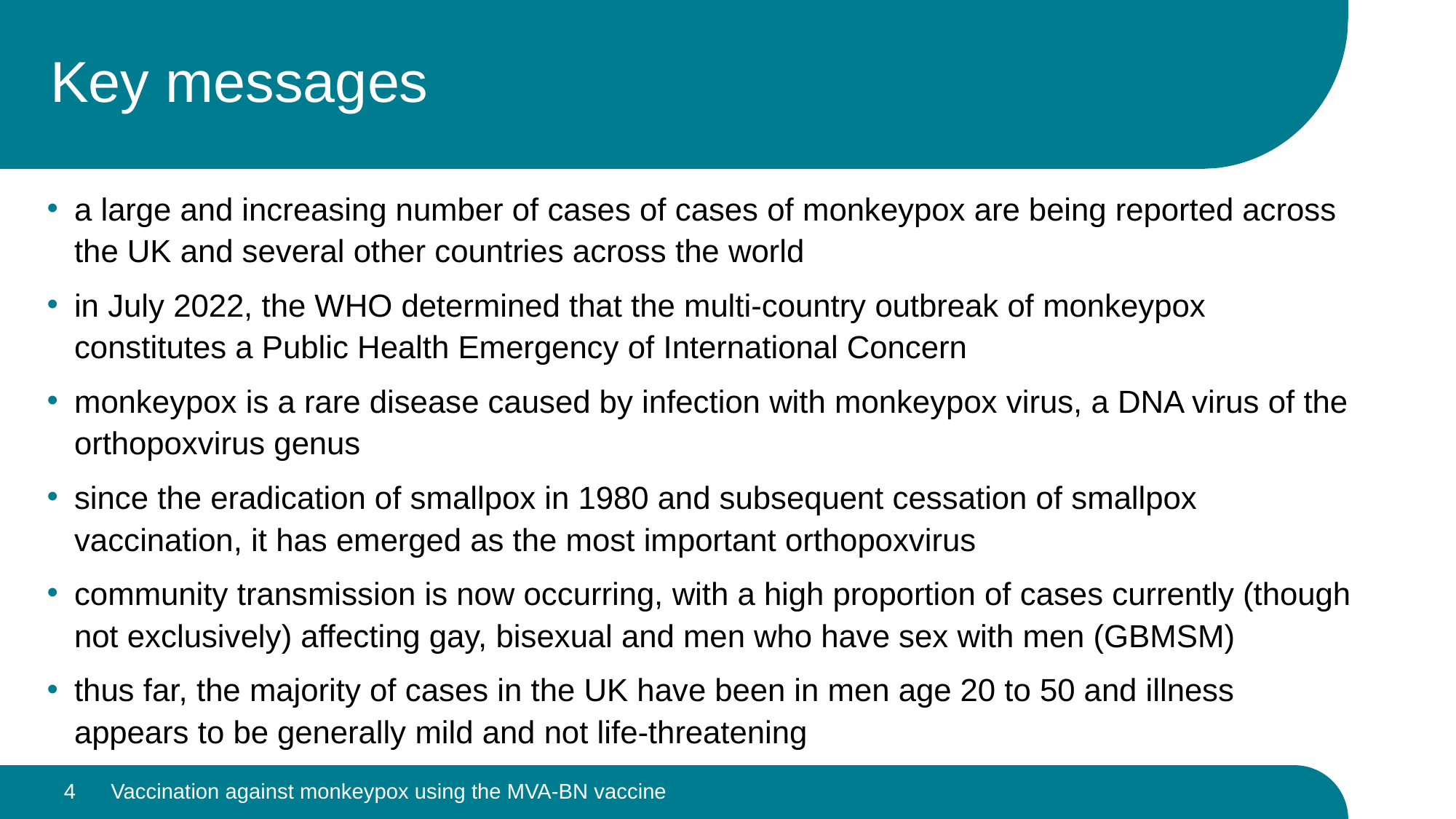

# Key messages
a large and increasing number of cases of cases of monkeypox are being reported across the UK and several other countries across the world
in July 2022, the WHO determined that the multi-country outbreak of monkeypox constitutes a Public Health Emergency of International Concern
monkeypox is a rare disease caused by infection with monkeypox virus, a DNA virus of the orthopoxvirus genus
since the eradication of smallpox in 1980 and subsequent cessation of smallpox vaccination, it has emerged as the most important orthopoxvirus
community transmission is now occurring, with a high proportion of cases currently (though not exclusively) affecting gay, bisexual and men who have sex with men (GBMSM)
thus far, the majority of cases in the UK have been in men age 20 to 50 and illness appears to be generally mild and not life-threatening
4
Vaccination against monkeypox using the MVA-BN vaccine